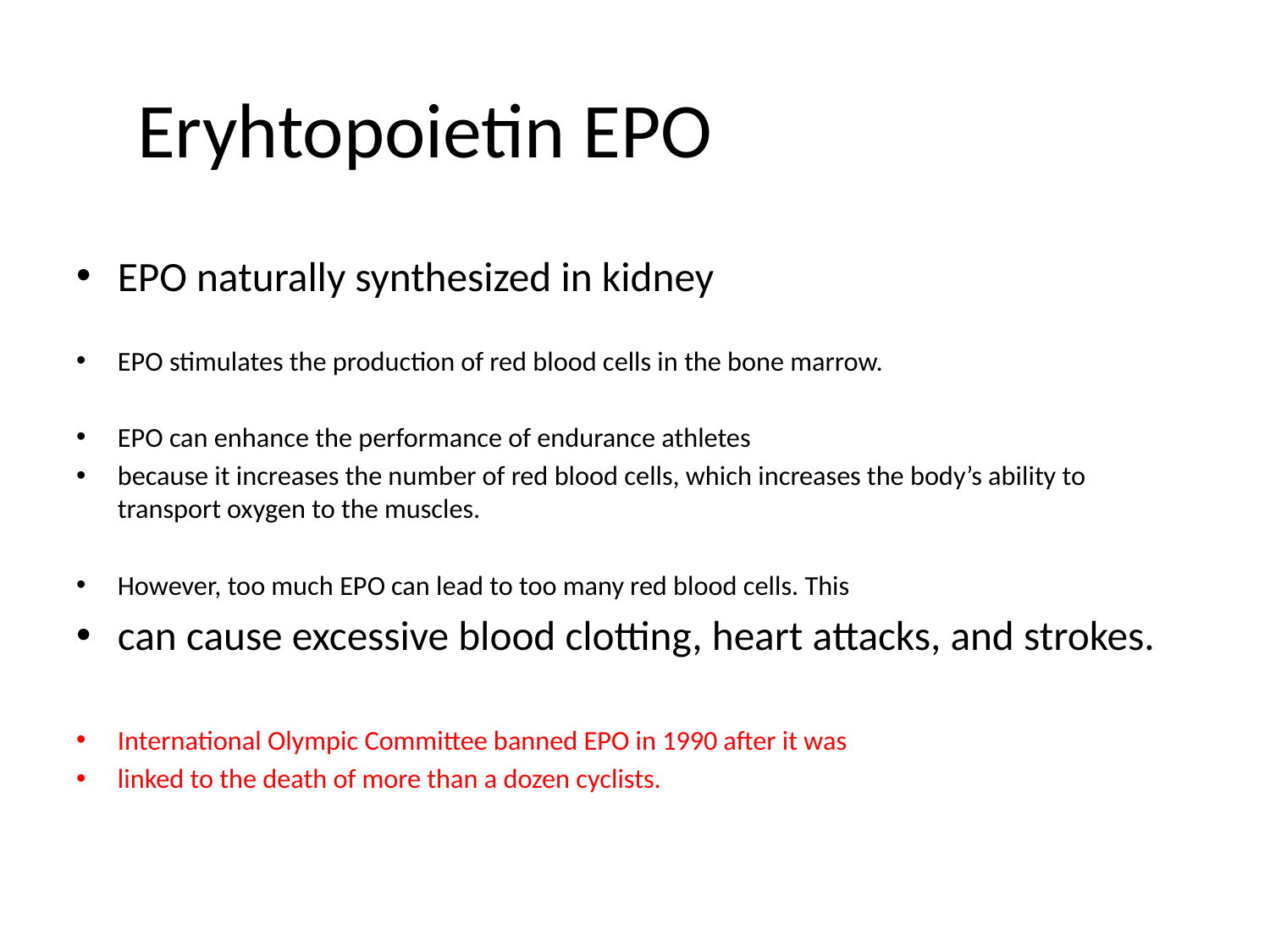

# Eryhtopoietin EPO
EPO naturally synthesized in kidney

EPO stimulates the production of red blood cells in the bone marrow.

EPO can enhance the performance of endurance athletes
because it increases the number of red blood cells, which increases the body’s ability to transport oxygen to the muscles.

However, too much EPO can lead to too many red blood cells. This
can cause excessive blood clotting, heart attacks, and strokes.

International Olympic Committee banned EPO in 1990 after it was
linked to the death of more than a dozen cyclists.